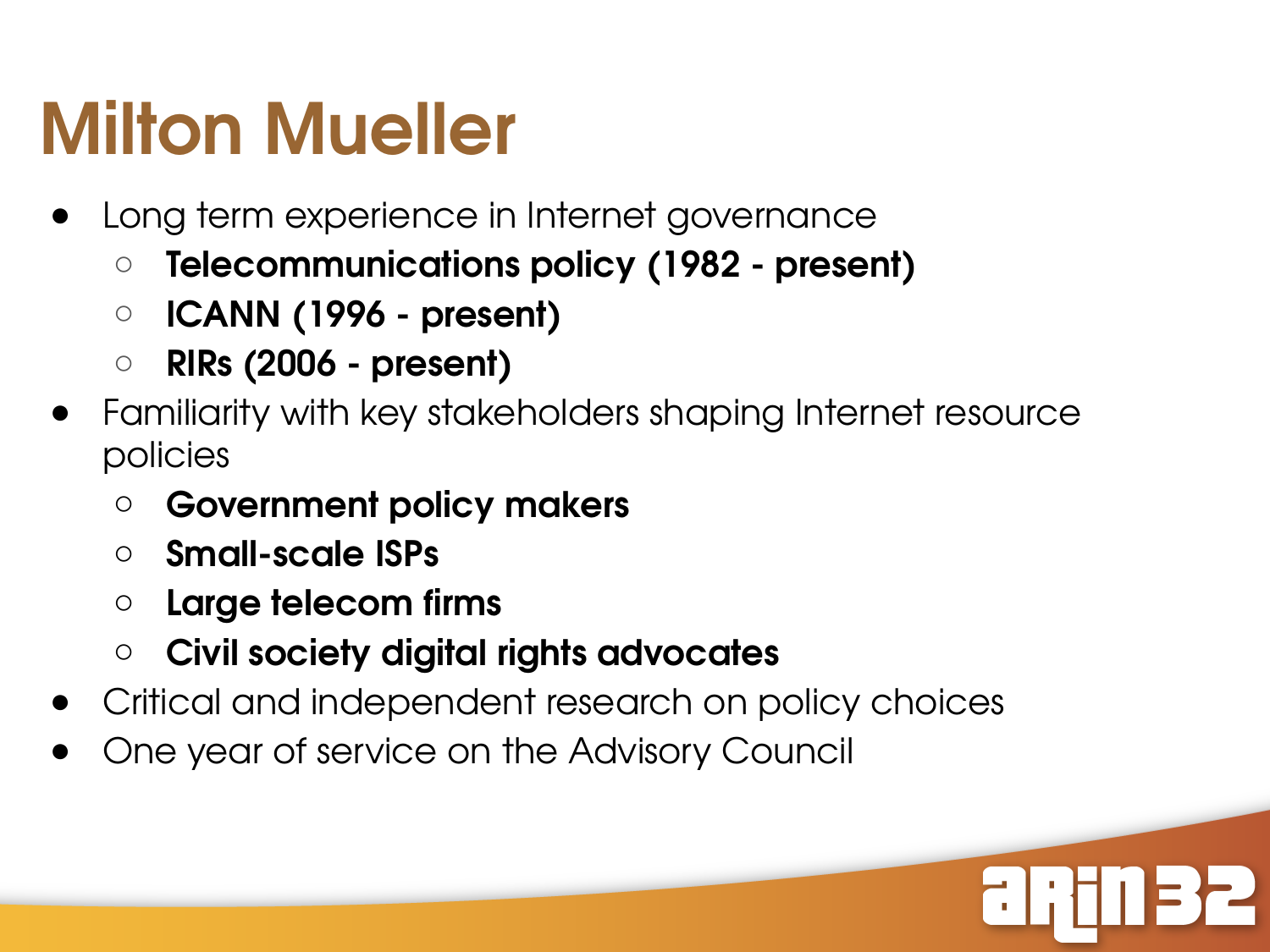

# Milton Mueller
Long term experience in Internet governance
Telecommunications policy (1982 - present)
ICANN (1996 - present)
RIRs (2006 - present)
Familiarity with key stakeholders shaping Internet resource policies
Government policy makers
Small-scale ISPs
Large telecom firms
Civil society digital rights advocates
Critical and independent research on policy choices
One year of service on the Advisory Council